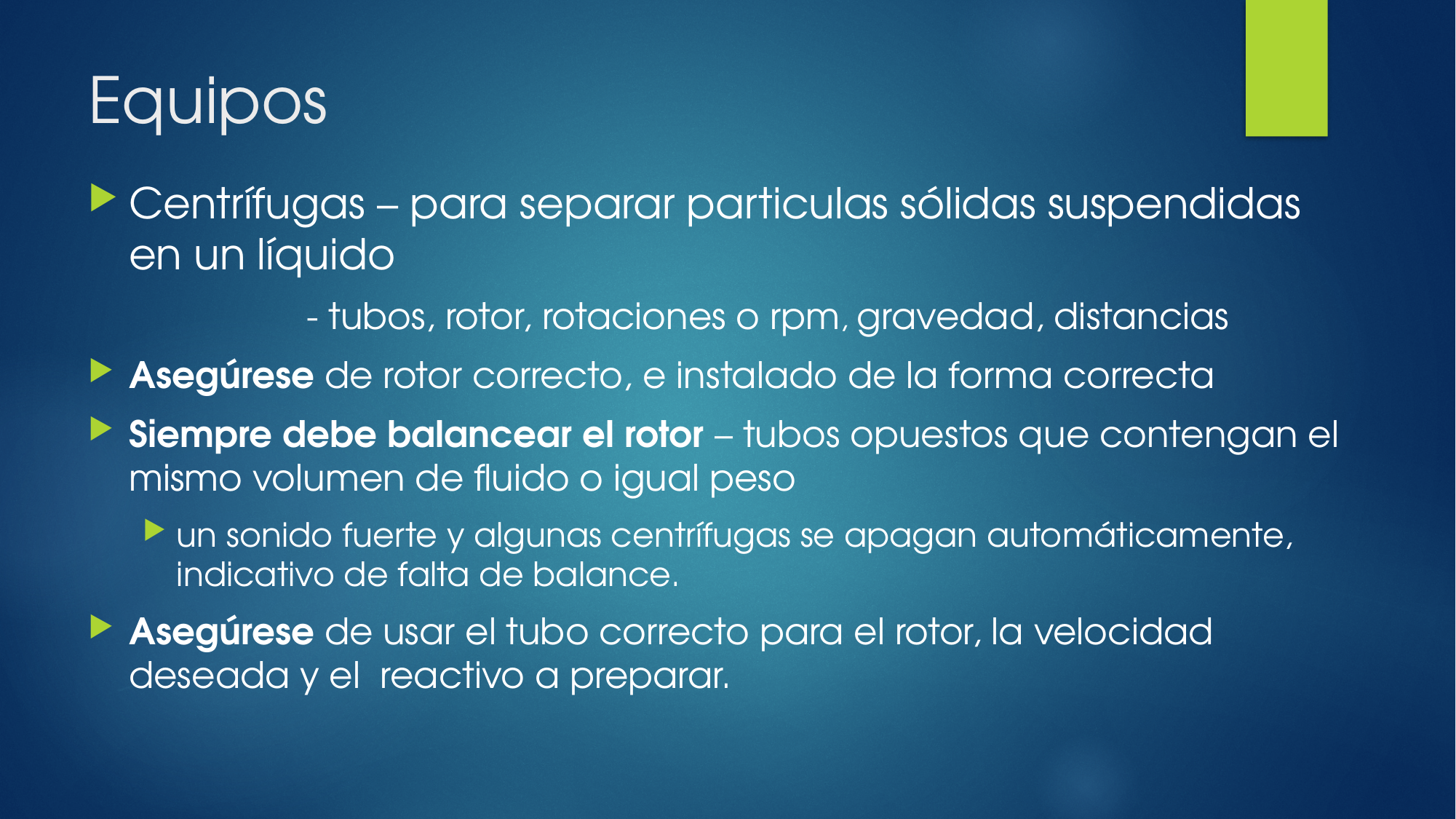

# Equipos
Centrífugas – para separar particulas sólidas suspendidas en un líquido
		- tubos, rotor, rotaciones o rpm, gravedad, distancias
Asegúrese de rotor correcto, e instalado de la forma correcta
Siempre debe balancear el rotor – tubos opuestos que contengan el mismo volumen de fluido o igual peso
un sonido fuerte y algunas centrífugas se apagan automáticamente, indicativo de falta de balance.
Asegúrese de usar el tubo correcto para el rotor, la velocidad deseada y el  reactivo a preparar.